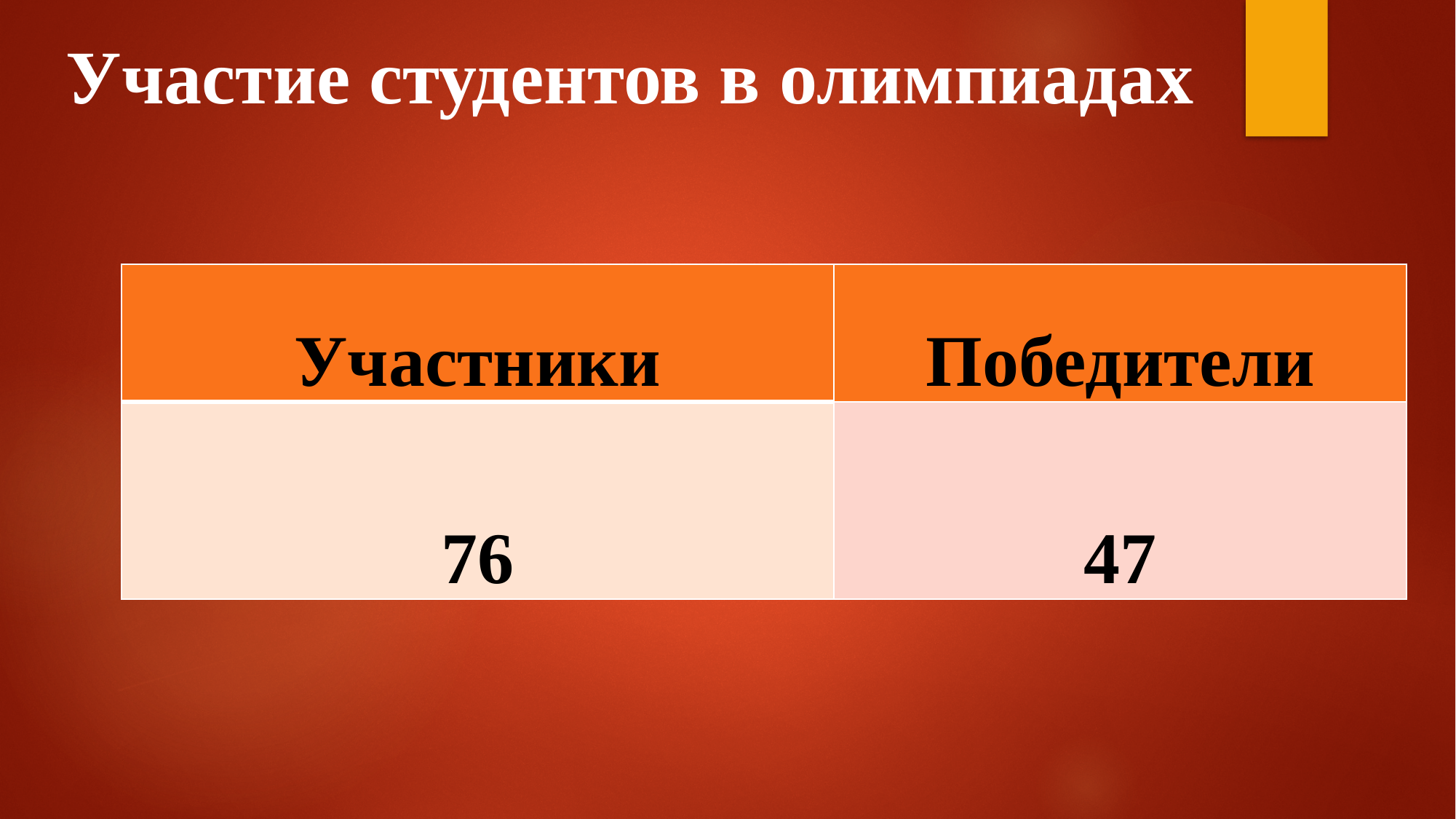

# Участие студентов в олимпиадах
| Участники | Победители |
| --- | --- |
| 76 | 47 |